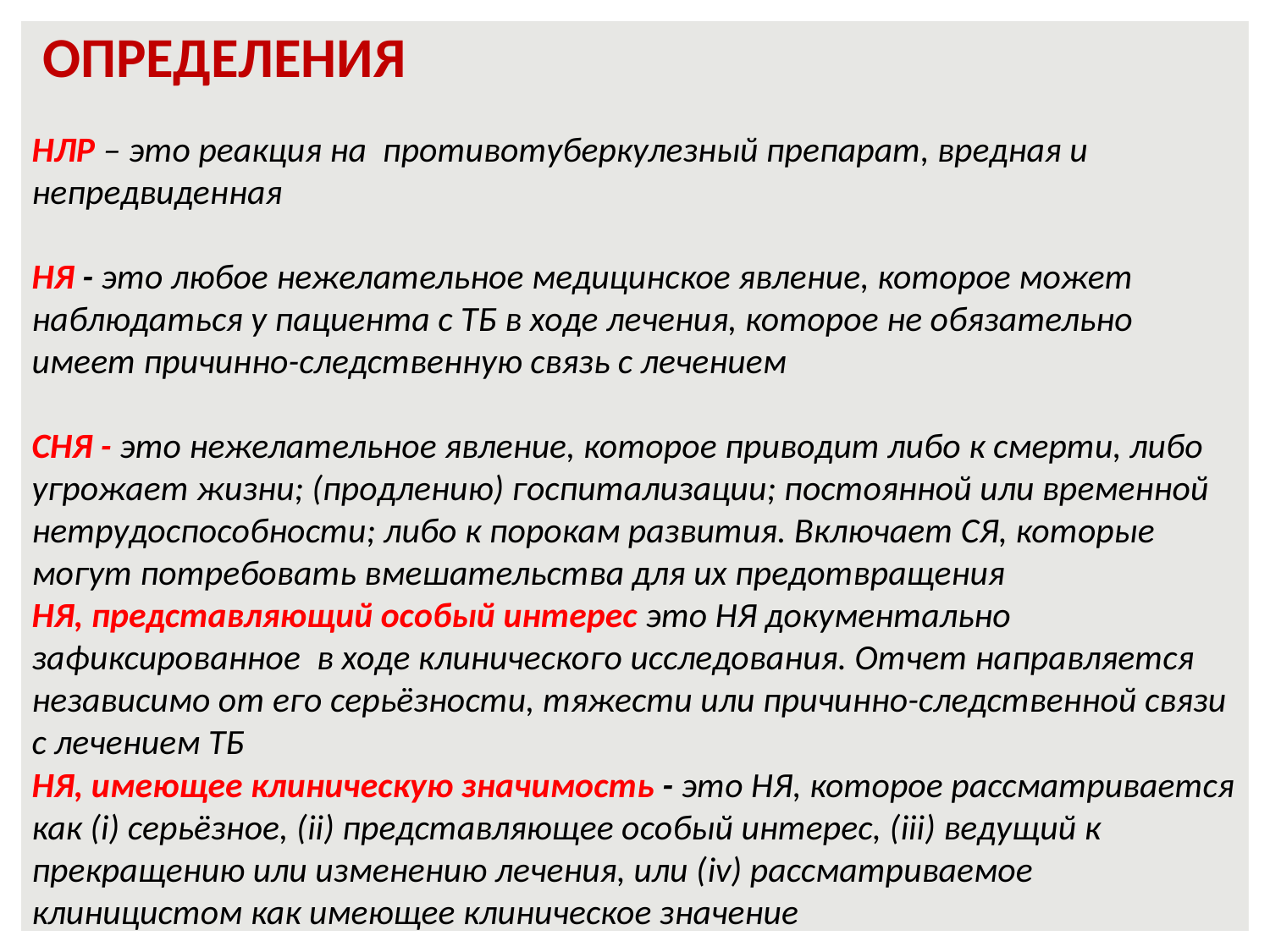

# ОПРЕДЕЛЕНИЯ
НЛР – это реакция на  противотуберкулезный препарат, вредная и непредвиденная

НЯ - это любое нежелательное медицинское явление, которое может наблюдаться у пациента с ТБ в ходе лечения, которое не обязательно имеет причинно-следственную связь с лечением

СНЯ - это нежелательное явление, которое приводит либо к смерти, либо угрожает жизни; (продлению) госпитализации; постоянной или временной нетрудоспособности; либо к порокам развития. Включает СЯ, которые могут потребовать вмешательства для их предотвращения
НЯ, представляющий особый интерес это НЯ документально зафиксированное  в ходе клинического исследования. Отчет направляется независимо от его серьёзности, тяжести или причинно-следственной связи с лечением ТБ
НЯ, имеющее клиническую значимость - это НЯ, которое рассматривается как (i) серьёзное, (ii) представляющее особый интерес, (iii) ведущий к прекращению или изменению лечения, или (iv) рассматриваемое клиницистом как имеющее клиническое значение